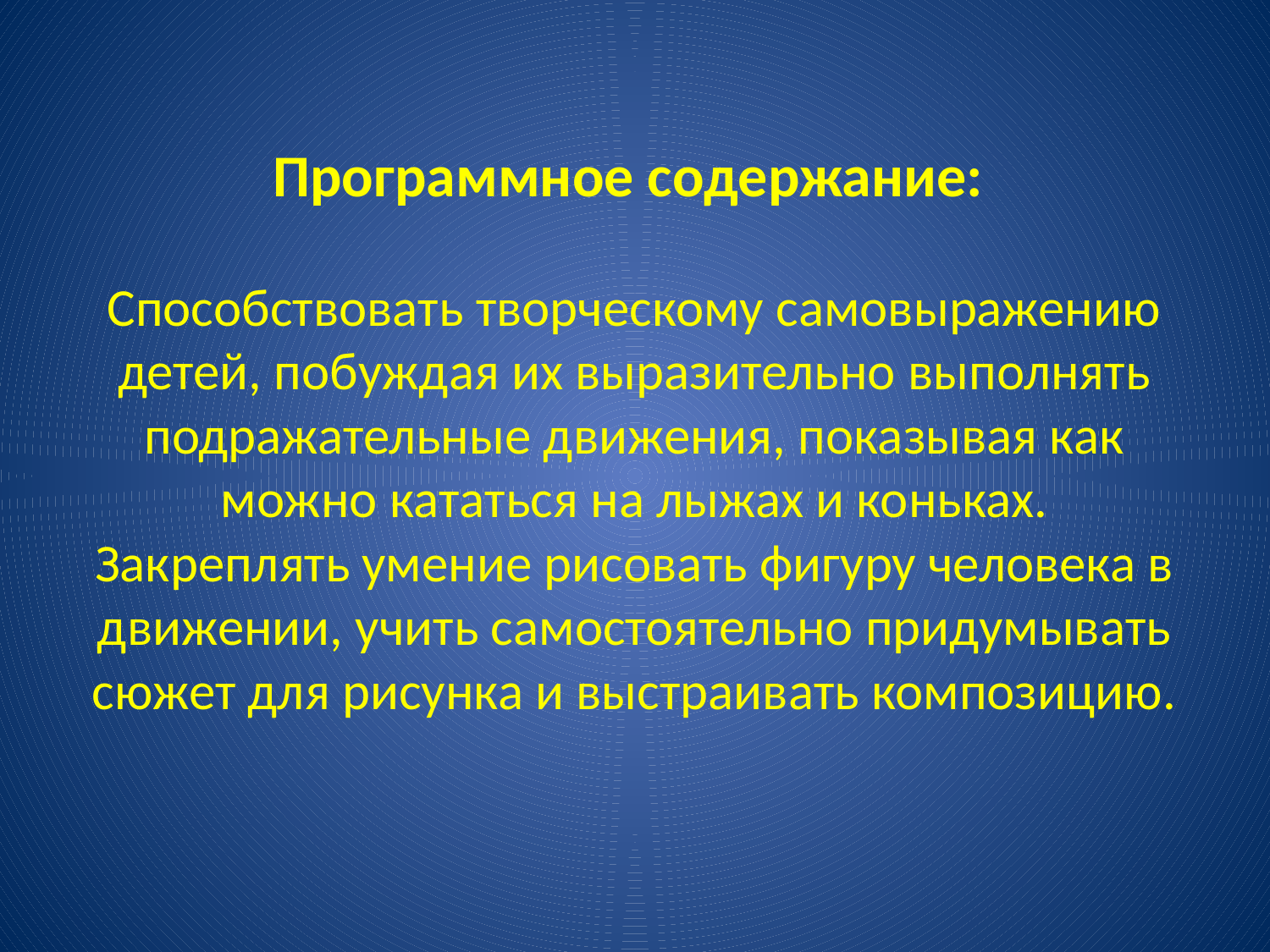

# Программное содержание: Способствовать творческому самовыражению детей, побуждая их выразительно выполнять подражательные движения, показывая как можно кататься на лыжах и коньках. Закреплять умение рисовать фигуру человека в движении, учить самостоятельно придумывать сюжет для рисунка и выстраивать композицию.